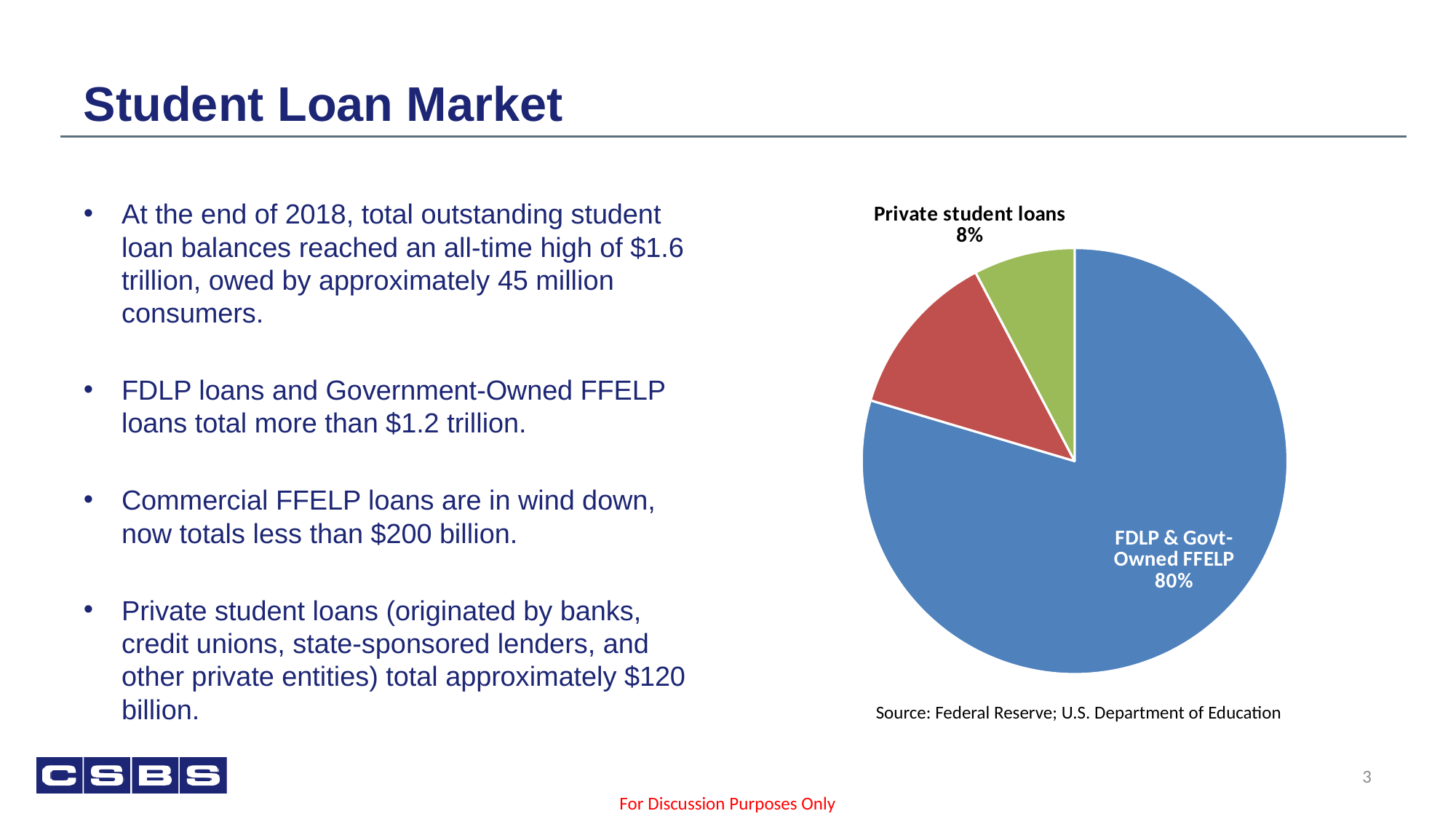

# Student Loan Market

### Chart

| Category | Column1 |
|---|---|
| FDLP & Govt-Owned FFELP | 0.796 |
| Commercial FFELP | 0.127 |
| Private student loans | 0.077 |
At the end of 2018, total outstanding student loan balances reached an all-time high of $1.6 trillion, owed by approximately 45 million consumers.

FDLP loans and Government-Owned FFELP loans total more than $1.2 trillion.

Commercial FFELP loans are in wind down, now totals less than $200 billion.

Private student loans (originated by banks, credit unions, state-sponsored lenders, and other private entities) total approximately $120 billion.
Source: Federal Reserve; U.S. Department of Education
3
For Discussion Purposes Only